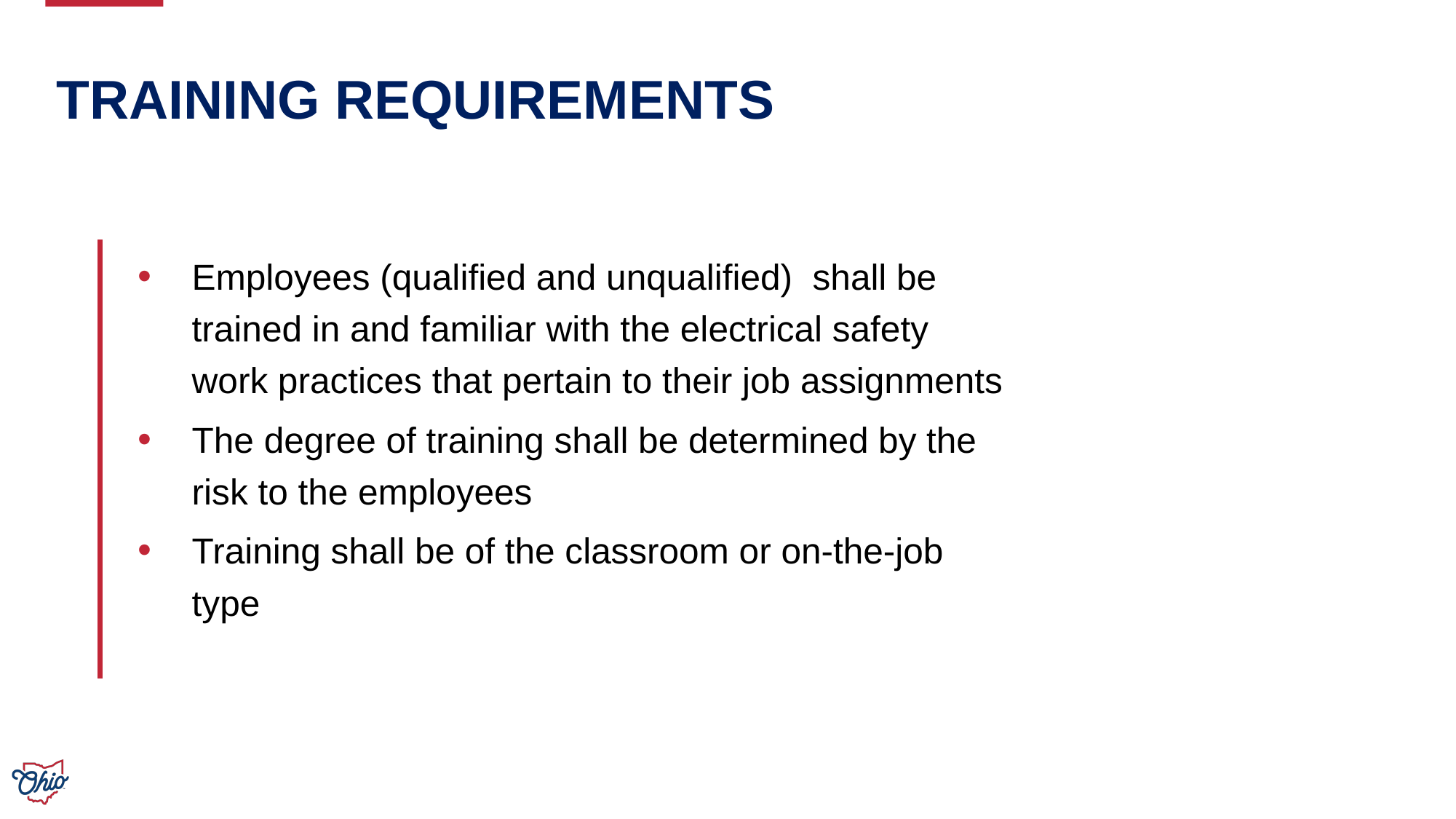

# Training Requirements
Employees (qualified and unqualified)  shall be trained in and familiar with the electrical safety work practices that pertain to their job assignments
The degree of training shall be determined by the risk to the employees
Training shall be of the classroom or on-the-job type